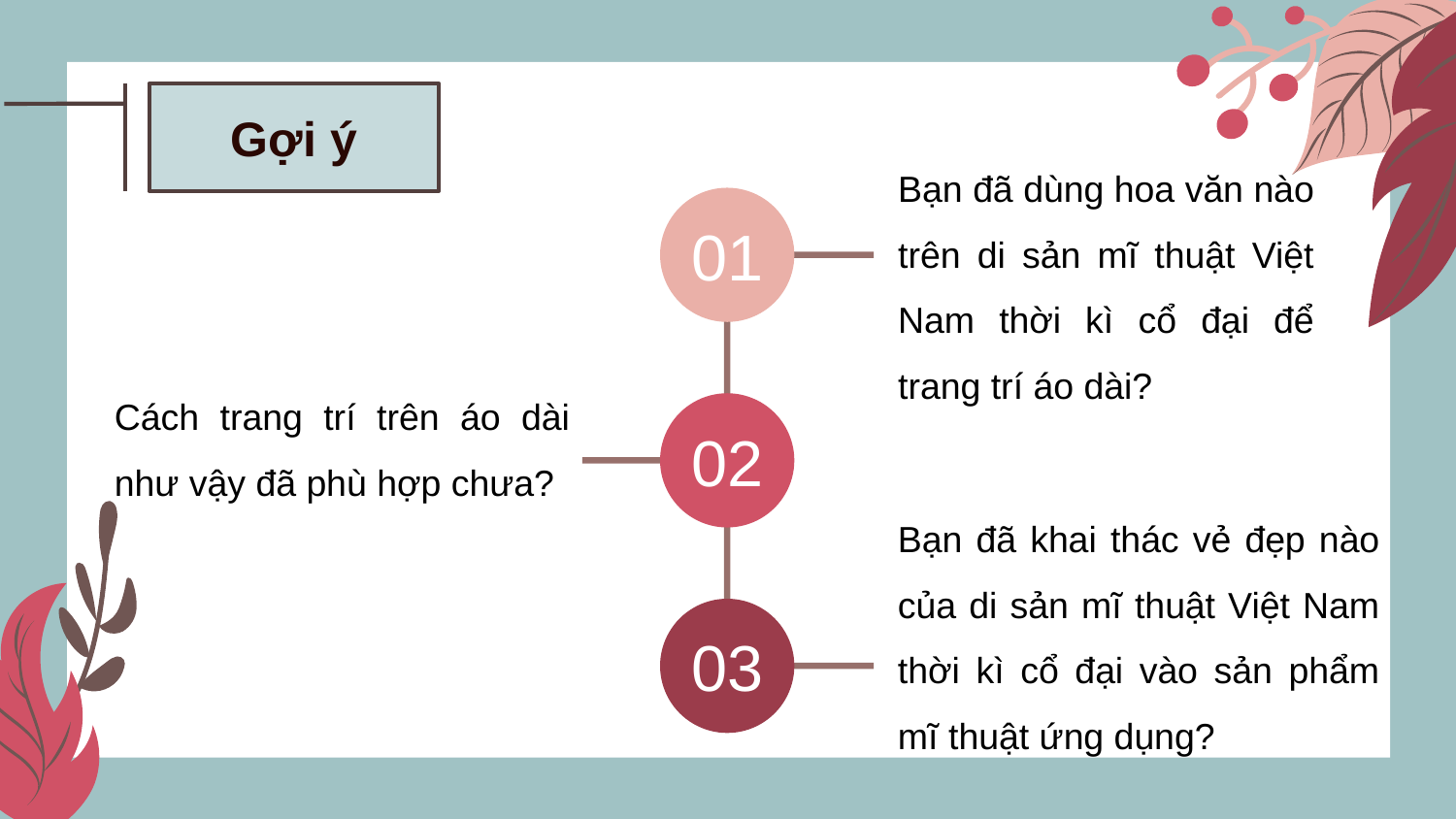

Gợi ý
Bạn đã dùng hoa văn nào trên di sản mĩ thuật Việt Nam thời kì cổ đại để trang trí áo dài?

01
Cách trang trí trên áo dài như vậy đã phù hợp chưa?
02
Bạn đã khai thác vẻ đẹp nào của di sản mĩ thuật Việt Nam thời kì cổ đại vào sản phẩm mĩ thuật ứng dụng?
03